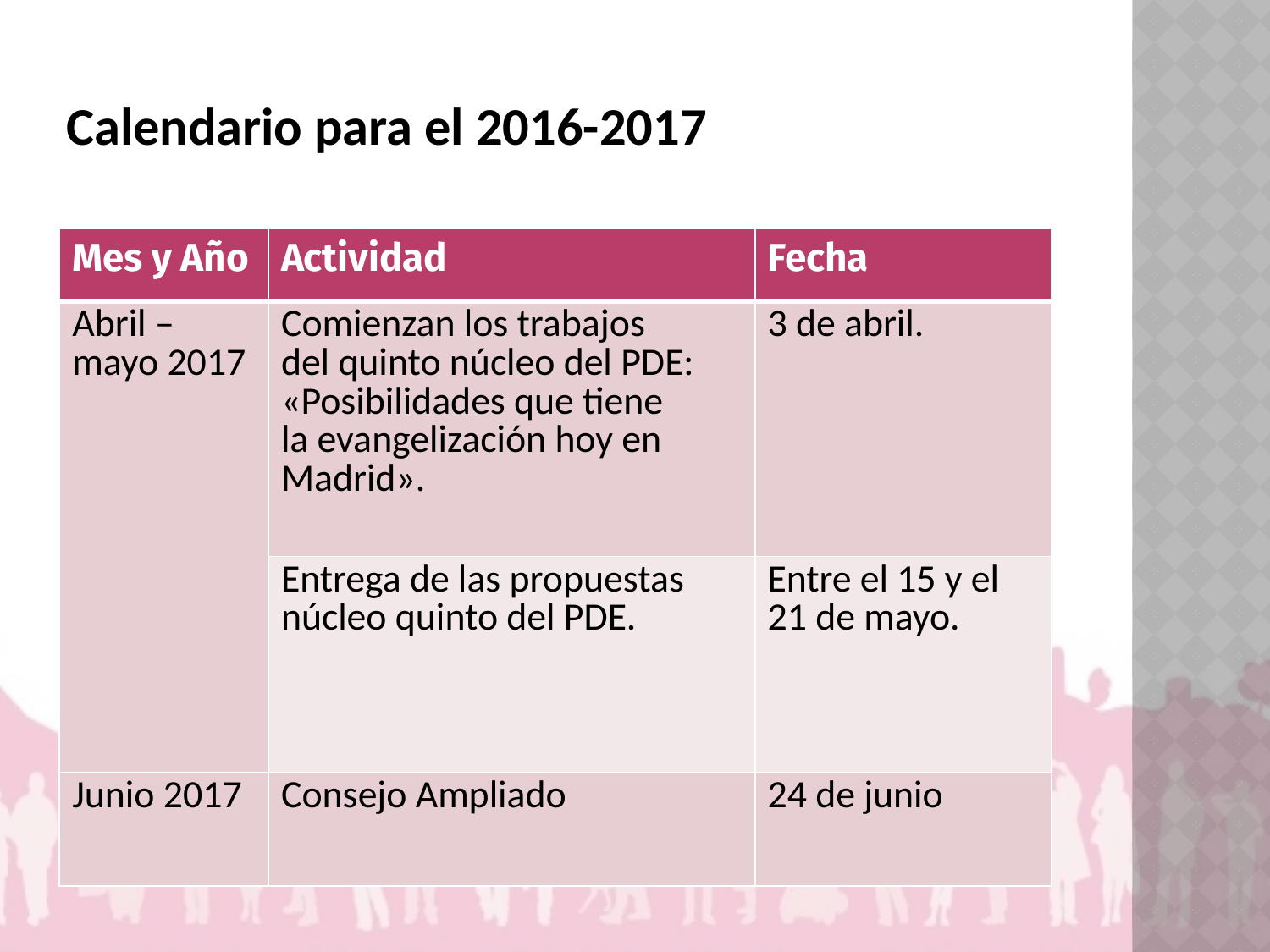

# Calendario para el 2016-2017
| Mes y Año | Actividad | Fecha |
| --- | --- | --- |
| Abril – mayo 2017 | Comienzan los trabajos del quinto núcleo del PDE: «Posibilidades que tiene la evangelización hoy en Madrid». | 3 de abril. |
|  | Entrega de las propuestas núcleo quinto del PDE. | Entre el 15 y el 21 de mayo. |
| Junio 2017 | Consejo Ampliado | 24 de junio |